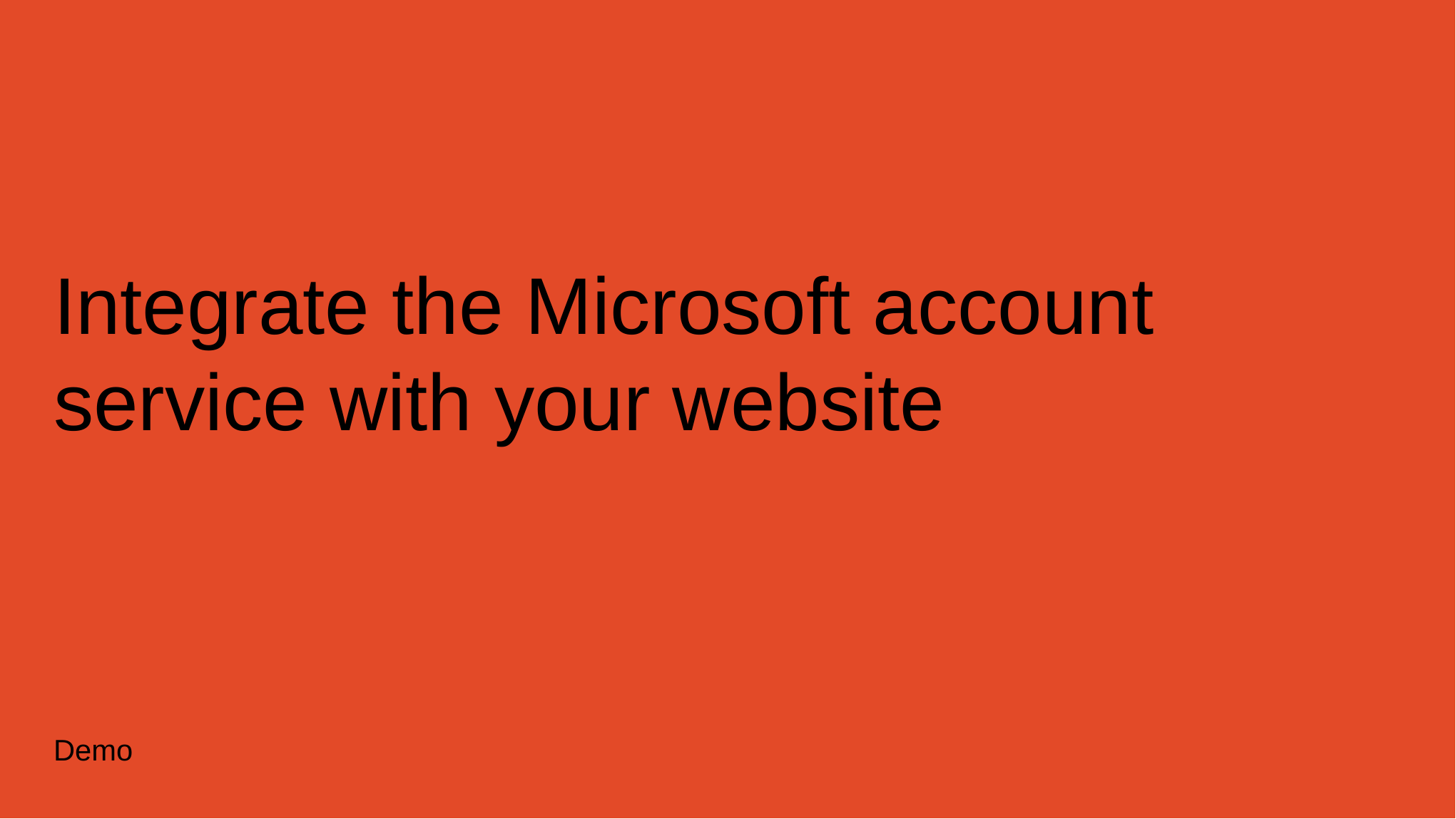

# Integrate the Microsoft account service with your website
Demo